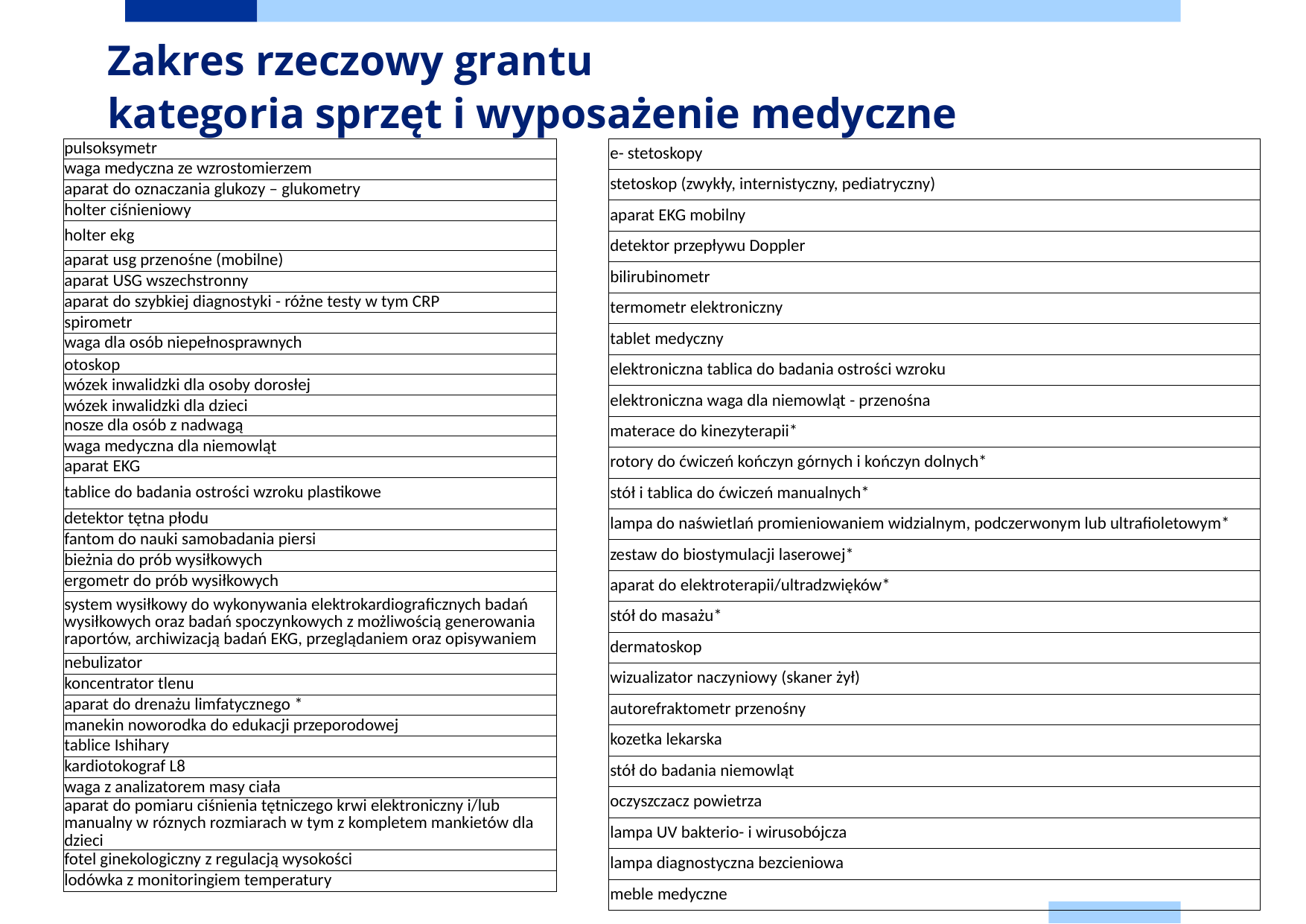

# Zakres rzeczowy grantu kategoria sprzęt i wyposażenie medyczne
| e- stetoskopy |
| --- |
| stetoskop (zwykły, internistyczny, pediatryczny) |
| aparat EKG mobilny |
| detektor przepływu Doppler |
| bilirubinometr |
| termometr elektroniczny |
| tablet medyczny |
| elektroniczna tablica do badania ostrości wzroku |
| elektroniczna waga dla niemowląt - przenośna |
| materace do kinezyterapii\* |
| rotory do ćwiczeń kończyn górnych i kończyn dolnych\* |
| stół i tablica do ćwiczeń manualnych\* |
| lampa do naświetlań promieniowaniem widzialnym, podczerwonym lub ultrafioletowym\* |
| zestaw do biostymulacji laserowej\* |
| aparat do elektroterapii/ultradzwięków\* |
| stół do masażu\* |
| dermatoskop |
| wizualizator naczyniowy (skaner żył) |
| autorefraktometr przenośny |
| kozetka lekarska |
| stół do badania niemowląt |
| oczyszczacz powietrza |
| lampa UV bakterio- i wirusobójcza |
| lampa diagnostyczna bezcieniowa |
| meble medyczne |
| pulsoksymetr |
| --- |
| waga medyczna ze wzrostomierzem |
| aparat do oznaczania glukozy – glukometry |
| holter ciśnieniowy |
| holter ekg |
| aparat usg przenośne (mobilne) |
| aparat USG wszechstronny |
| aparat do szybkiej diagnostyki - różne testy w tym CRP |
| spirometr |
| waga dla osób niepełnosprawnych |
| otoskop |
| wózek inwalidzki dla osoby dorosłej |
| wózek inwalidzki dla dzieci |
| nosze dla osób z nadwagą |
| waga medyczna dla niemowląt |
| aparat EKG |
| tablice do badania ostrości wzroku plastikowe |
| detektor tętna płodu |
| fantom do nauki samobadania piersi |
| bieżnia do prób wysiłkowych |
| ergometr do prób wysiłkowych |
| system wysiłkowy do wykonywania elektrokardiograficznych badań wysiłkowych oraz badań spoczynkowych z możliwością generowania raportów, archiwizacją badań EKG, przeglądaniem oraz opisywaniem |
| nebulizator |
| koncentrator tlenu |
| aparat do drenażu limfatycznego \* |
| manekin noworodka do edukacji przeporodowej |
| tablice Ishihary |
| kardiotokograf L8 |
| waga z analizatorem masy ciała |
| aparat do pomiaru ciśnienia tętniczego krwi elektroniczny i/lub manualny w róznych rozmiarach w tym z kompletem mankietów dla dzieci |
| fotel ginekologiczny z regulacją wysokości |
| lodówka z monitoringiem temperatury |